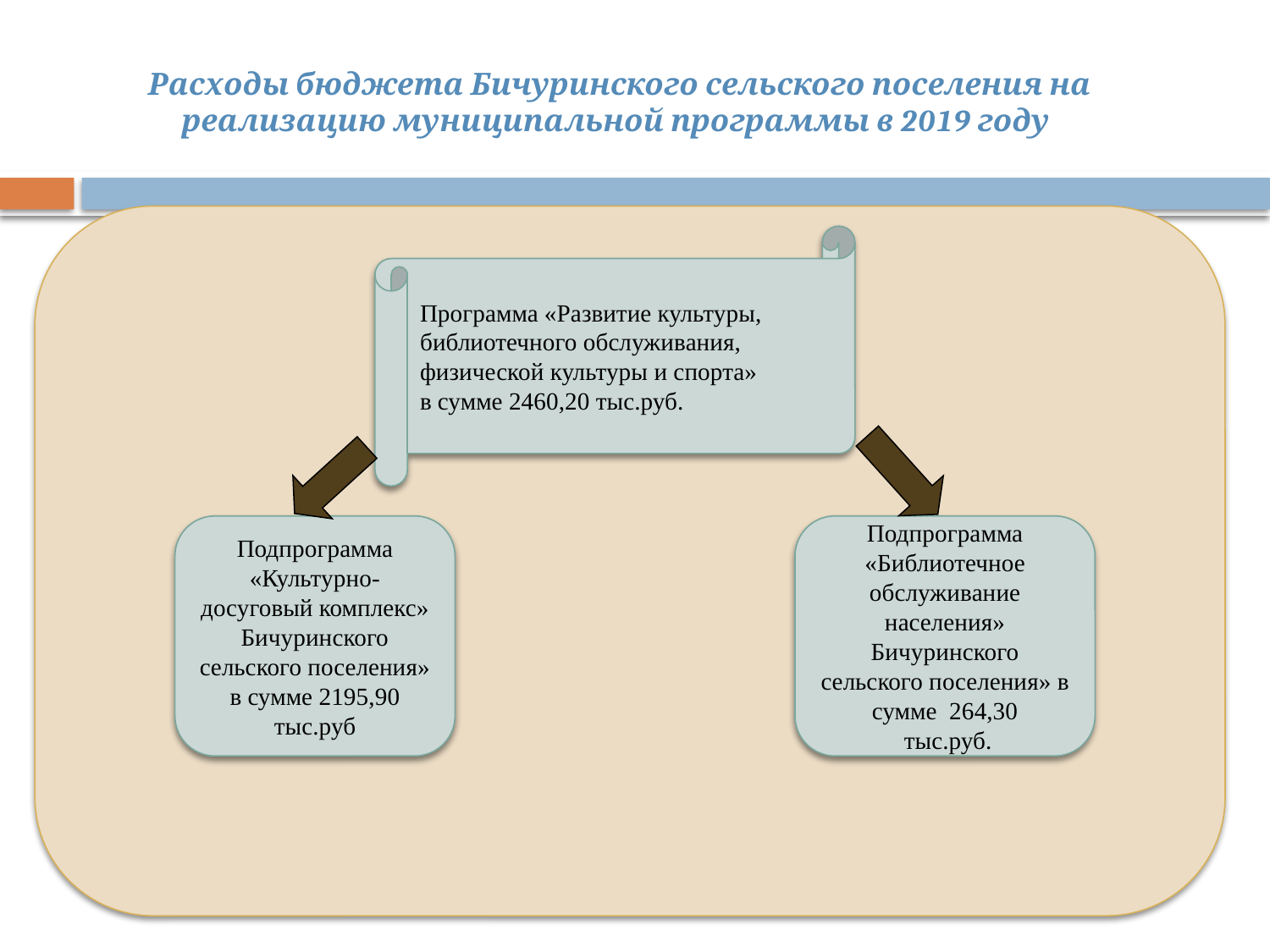

# Расходы бюджета Бичуринского сельского поселения на реализацию муниципальной программы в 2019 году

Программа «Развитие культуры, библиотечного обслуживания, физической культуры и спорта»
в сумме 2460,20 тыс.руб.

Подпрограмма «Культурно-досуговый комплекс» Бичуринского сельского поселения» в сумме 2195,90 тыс.руб
Подпрограмма «Библиотечное обслуживание населения» Бичуринского сельского поселения» в сумме  264,30
 тыс.руб.